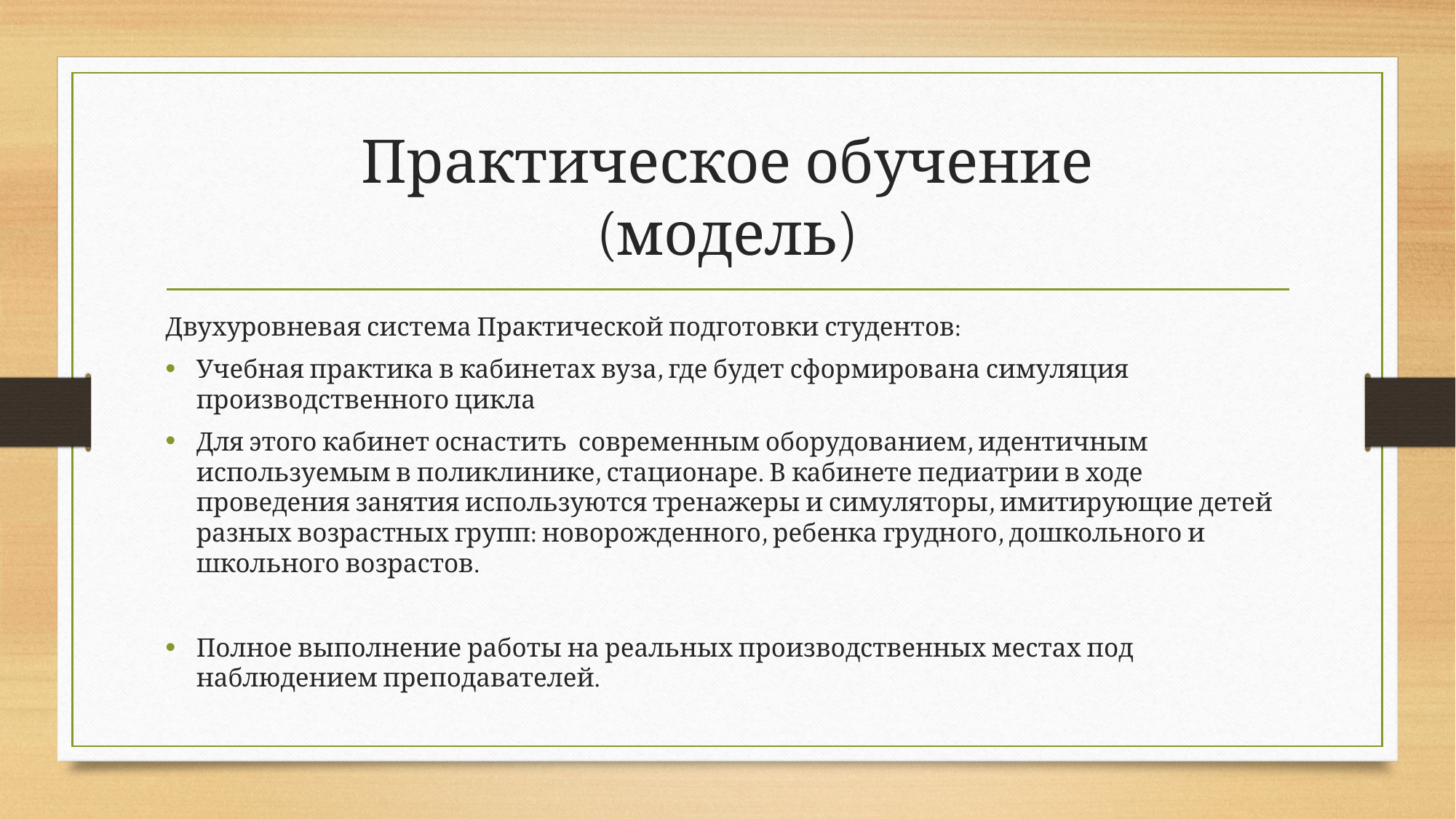

# Практическое обучение (модель)
Двухуровневая система Практической подготовки студентов:
Учебная практика в кабинетах вуза, где будет сформирована симуляция производственного цикла
Для этого кабинет оснастить  современным оборудованием, идентичным используемым в поликлинике, стационаре. В кабинете педиатрии в ходе проведения занятия используются тренажеры и симуляторы, имитирующие детей разных возрастных групп: новорожденного, ребенка грудного, дошкольного и школьного возрастов.

Полное выполнение работы на реальных производственных местах под наблюдением преподавателей.